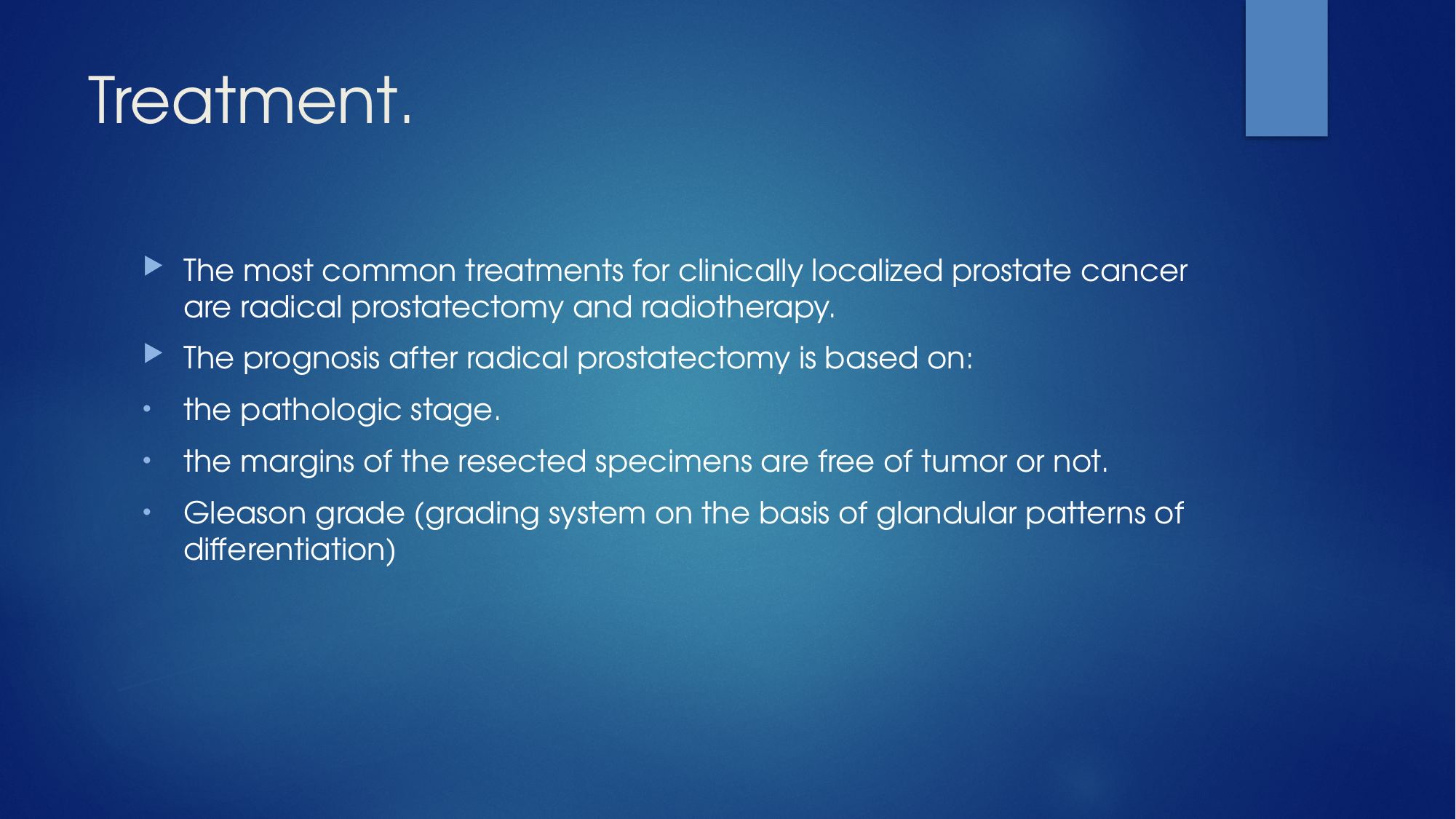

# Treatment.
The most common treatments for clinically localized prostate cancer are radical prostatectomy and radiotherapy.
The prognosis after radical prostatectomy is based on:
the pathologic stage.
the margins of the resected specimens are free of tumor or not.
Gleason grade (grading system on the basis of glandular patterns of differentiation)